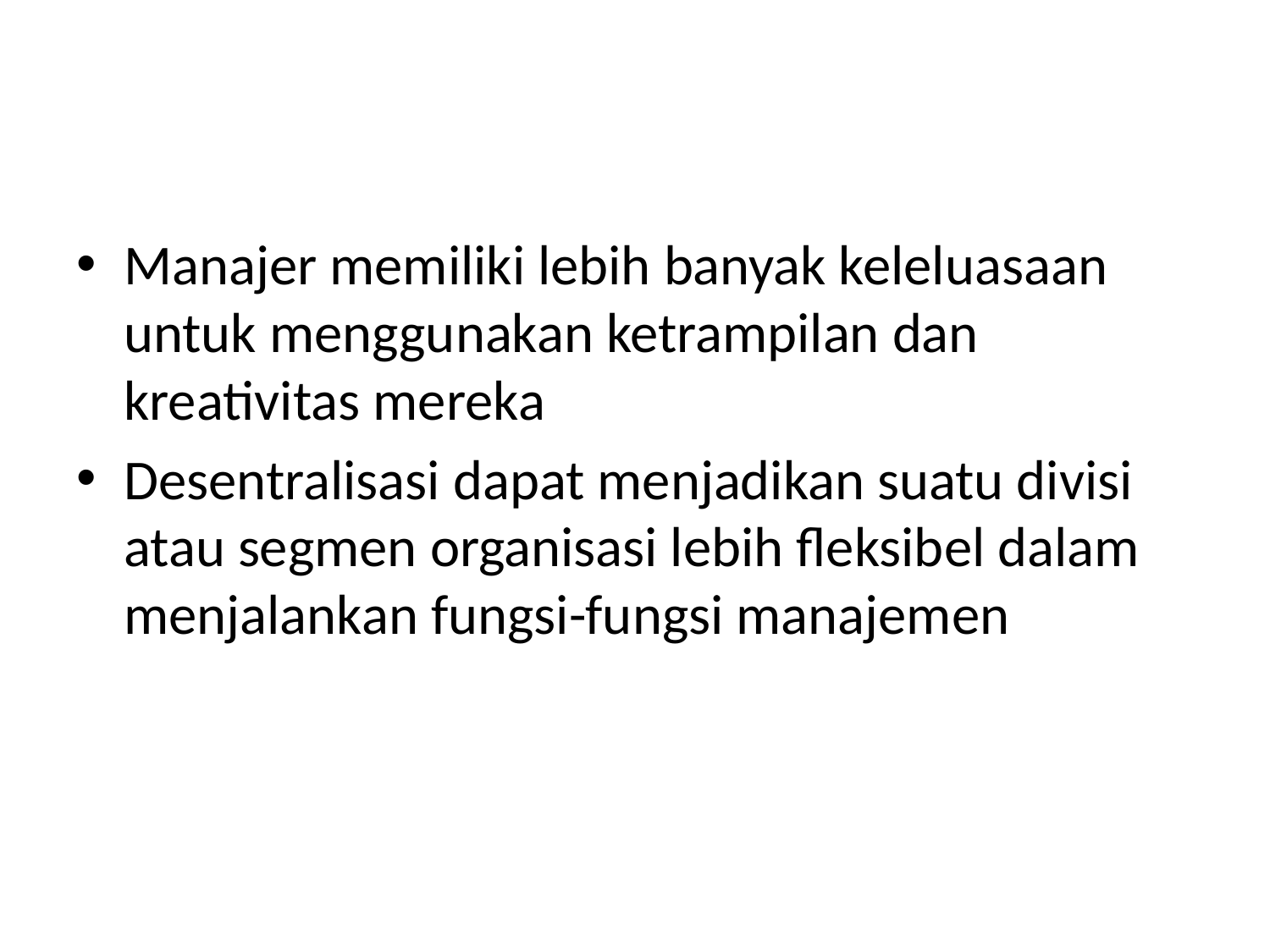

#
Manajer memiliki lebih banyak keleluasaan untuk menggunakan ketrampilan dan kreativitas mereka
Desentralisasi dapat menjadikan suatu divisi atau segmen organisasi lebih fleksibel dalam menjalankan fungsi-fungsi manajemen